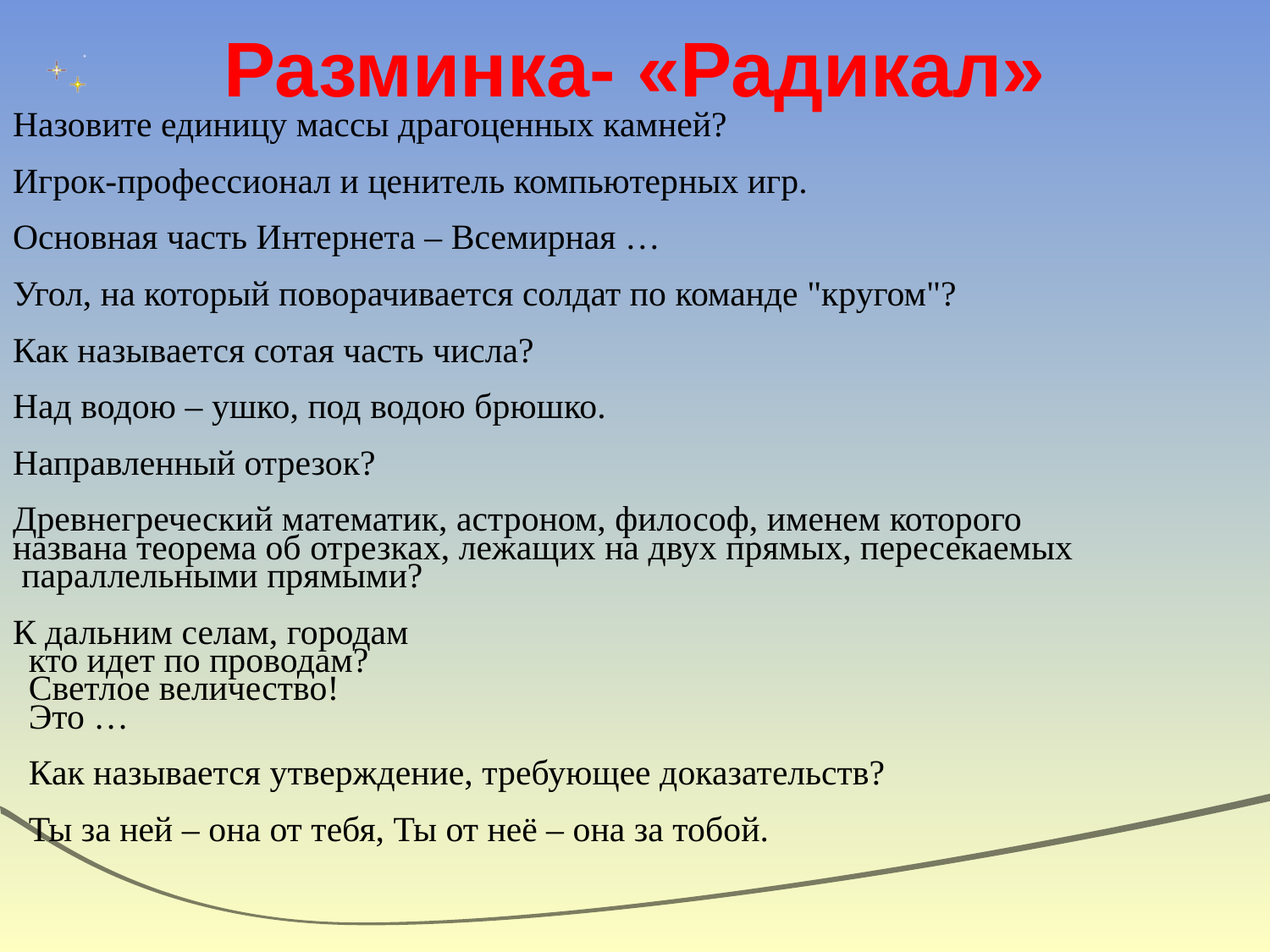

# Разминка- «Радикал»
Назовите единицу массы драгоценных камней?

Игрок-профессионал и ценитель компьютерных игр.

Основная часть Интернета – Всемирная …

Угол, на который поворачивается солдат по команде "кругом"?

Как называется сотая часть числа?

Над водою – ушко, под водою брюшко.

Направленный отрезок?

Древнегреческий математик, астроном, философ, именем которого
названа теорема об отрезках, лежащих на двух прямых, пересекаемых
 параллельными прямыми?

К дальним селам, городам
кто идет по проводам?
Светлое величество!
Это …

Как называется утверждение, требующее доказательств?

Ты за ней – она от тебя, Ты от неё – она за тобой.